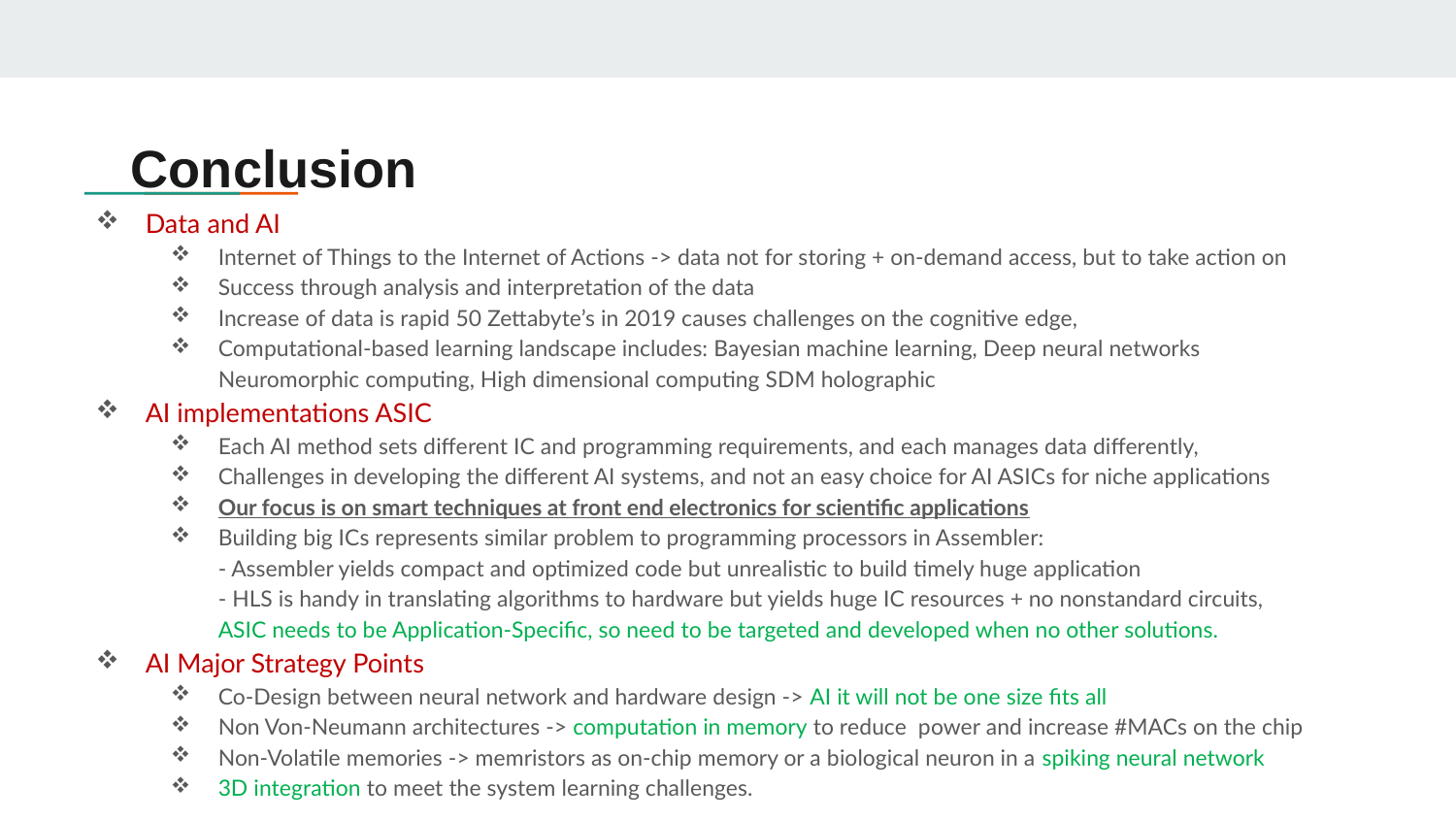

# Conclusion
Data and AI
Internet of Things to the Internet of Actions -> data not for storing + on-demand access, but to take action on
Success through analysis and interpretation of the data
Increase of data is rapid 50 Zettabyte’s in 2019 causes challenges on the cognitive edge,
Computational-based learning landscape includes: Bayesian machine learning, Deep neural networks Neuromorphic computing, High dimensional computing SDM holographic
AI implementations ASIC
Each AI method sets different IC and programming requirements, and each manages data differently,
Challenges in developing the different AI systems, and not an easy choice for AI ASICs for niche applications
Our focus is on smart techniques at front end electronics for scientific applications
Building big ICs represents similar problem to programming processors in Assembler:
- Assembler yields compact and optimized code but unrealistic to build timely huge application
- HLS is handy in translating algorithms to hardware but yields huge IC resources + no nonstandard circuits,
ASIC needs to be Application-Specific, so need to be targeted and developed when no other solutions.
AI Major Strategy Points
Co-Design between neural network and hardware design -> AI it will not be one size fits all
Non Von-Neumann architectures -> computation in memory to reduce  power and increase #MACs on the chip
Non-Volatile memories -> memristors as on-chip memory or a biological neuron in a spiking neural network
3D integration to meet the system learning challenges.